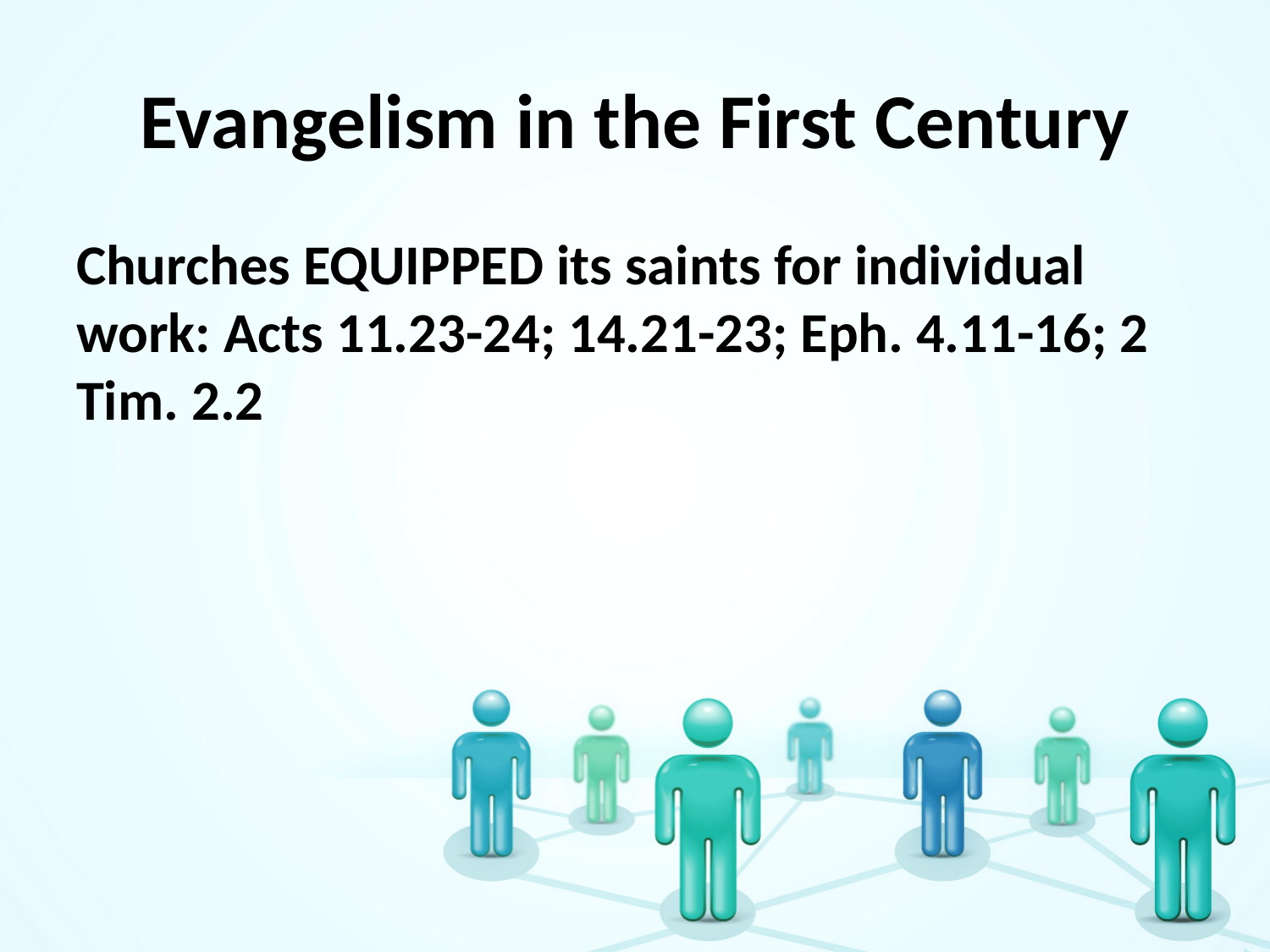

# Evangelism in the First Century
Churches EQUIPPED its saints for individual work: Acts 11.23-24; 14.21-23; Eph. 4.11-16; 2 Tim. 2.2